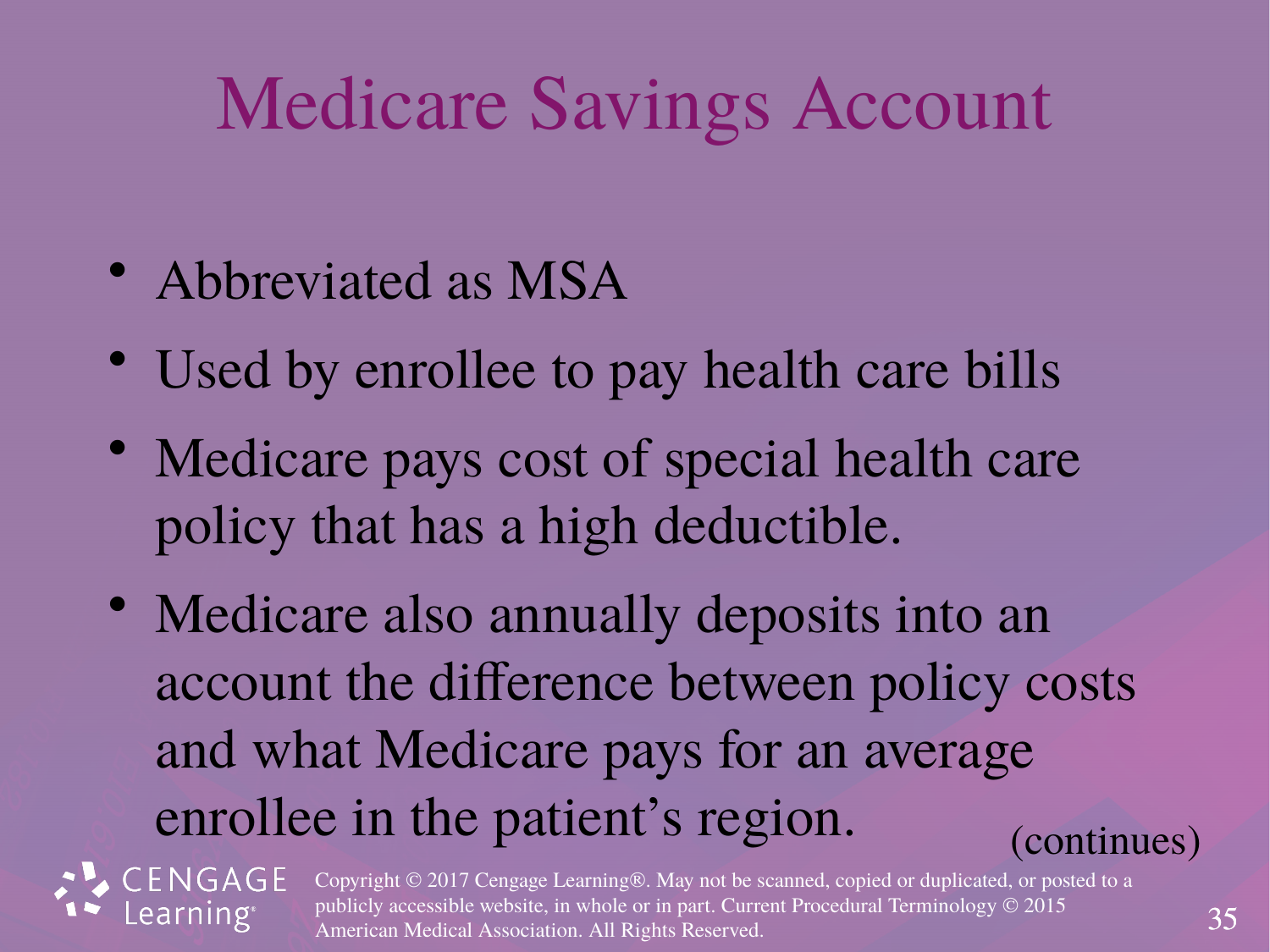

# Medicare Savings Account
Abbreviated as MSA
Used by enrollee to pay health care bills
Medicare pays cost of special health care policy that has a high deductible.
Medicare also annually deposits into an account the difference between policy costs and what Medicare pays for an average enrollee in the patient’s region.
(continues)